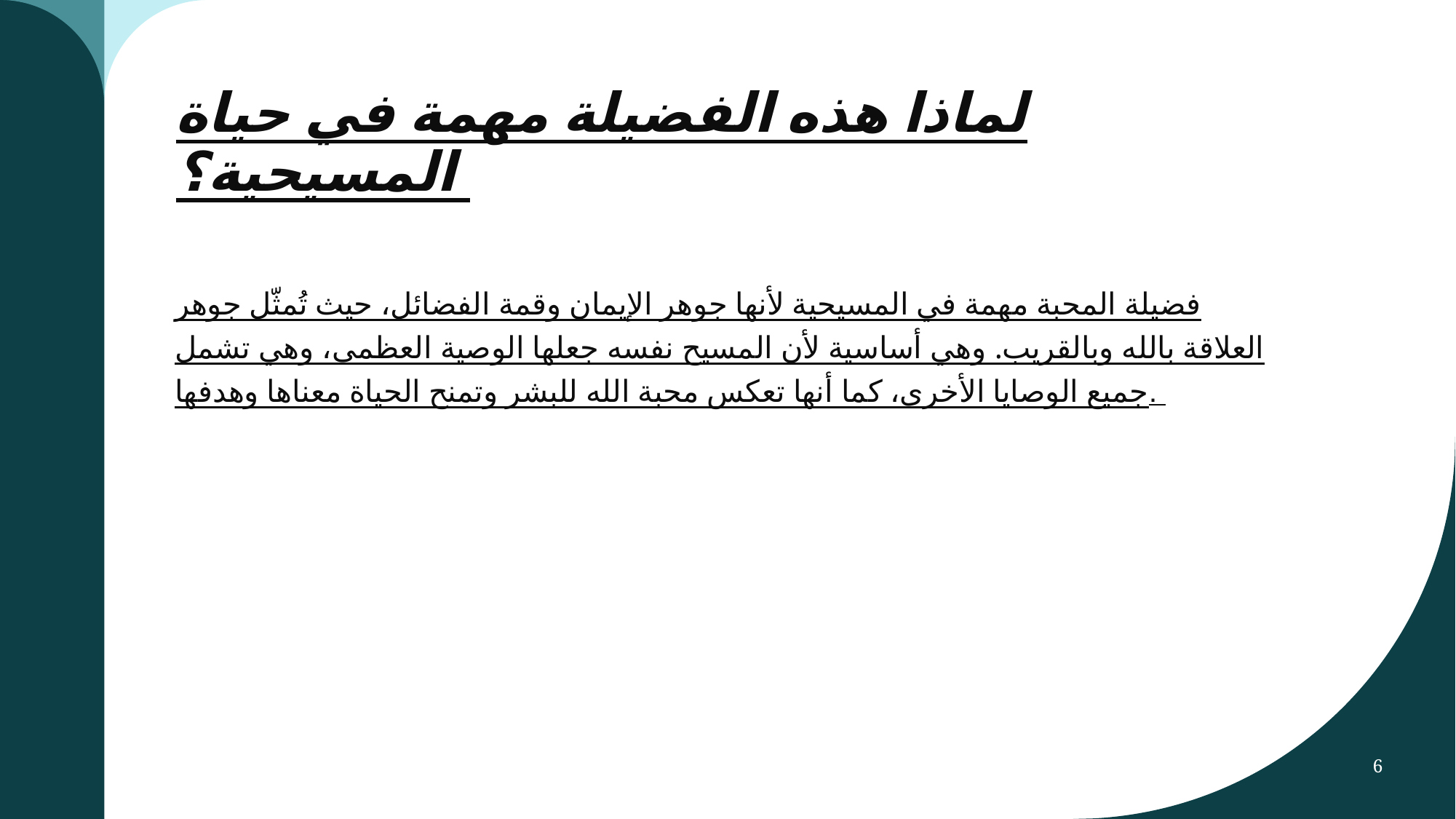

# لماذا هذه الفضيلة مهمة في حياة المسيحية؟
فضيلة المحبة مهمة في المسيحية لأنها جوهر الإيمان وقمة الفضائل، حيث تُمثّل جوهر العلاقة بالله وبالقريب. وهي أساسية لأن المسيح نفسه جعلها الوصية العظمى، وهي تشمل جميع الوصايا الأخرى، كما أنها تعكس محبة الله للبشر وتمنح الحياة معناها وهدفها.
6